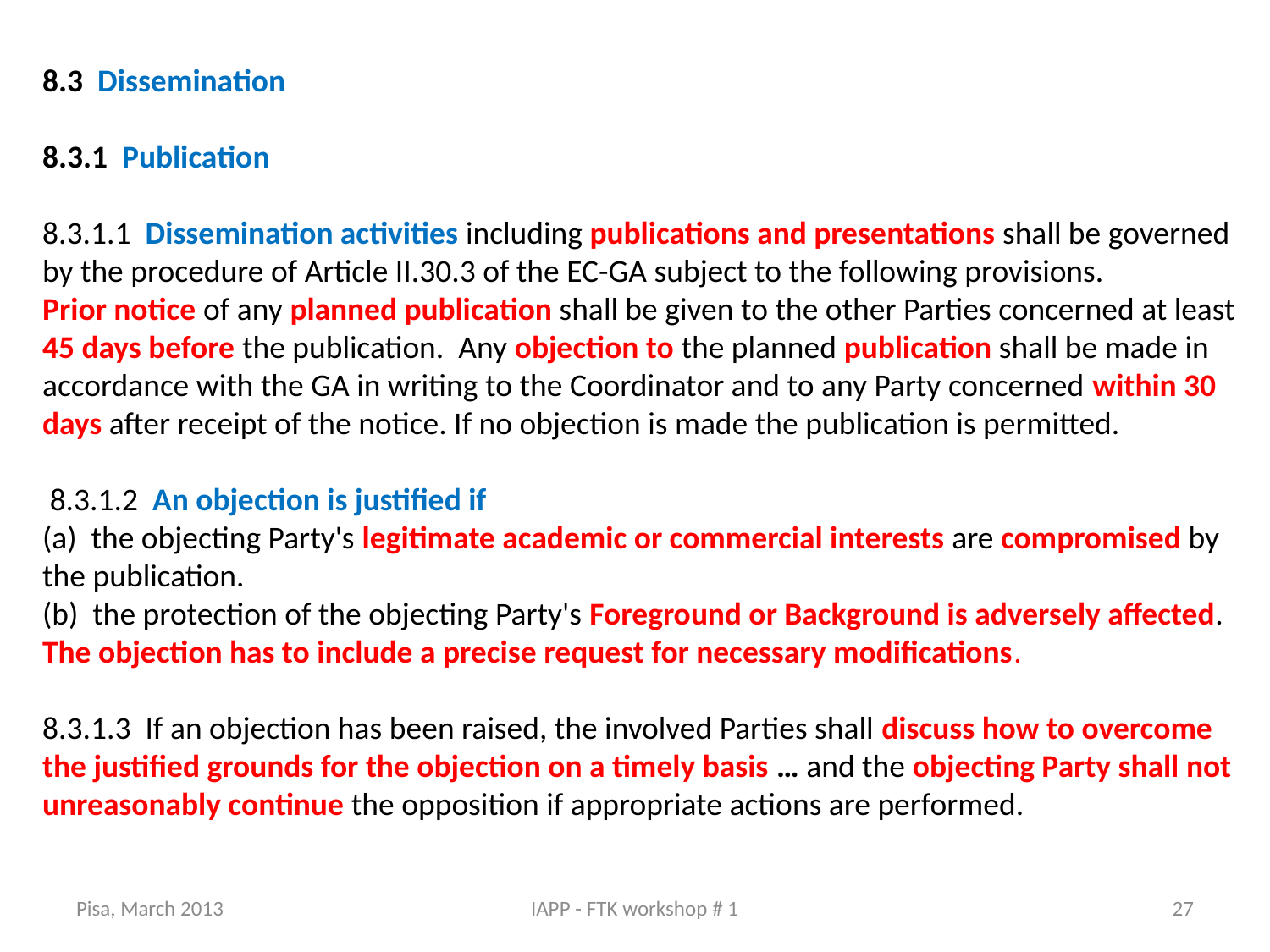

8.3  Dissemination

8.3.1  Publication

8.3.1.1  Dissemination activities including publications and presentations shall be governed by the procedure of Article II.30.3 of the EC-GA subject to the following provisions.
Prior notice of any planned publication shall be given to the other Parties concerned at least 45 days before the publication.  Any objection to the planned publication shall be made in accordance with the GA in writing to the Coordinator and to any Party concerned within 30 days after receipt of the notice. If no objection is made the publication is permitted.

 8.3.1.2  An objection is justified if
(a)  the objecting Party's legitimate academic or commercial interests are compromised by the publication.
(b)  the protection of the objecting Party's Foreground or Background is adversely affected.
The objection has to include a precise request for necessary modifications.

8.3.1.3  If an objection has been raised, the involved Parties shall discuss how to overcome the justified grounds for the objection on a timely basis … and the objecting Party shall not unreasonably continue the opposition if appropriate actions are performed.
Pisa, March 2013
IAPP - FTK workshop # 1
27